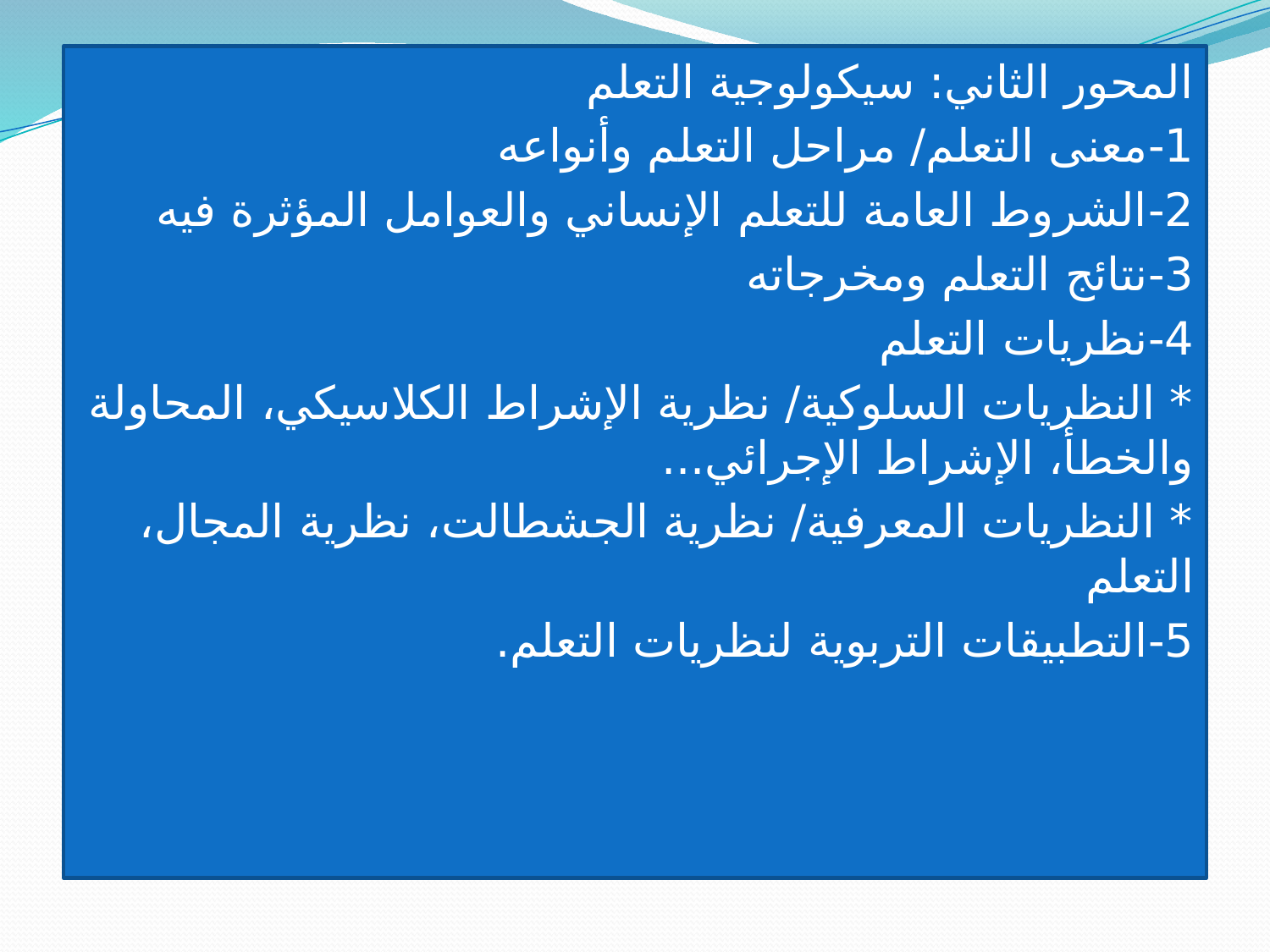

المحور الثاني: سيكولوجية التعلم
1-	معنى التعلم/ مراحل التعلم وأنواعه
2-	الشروط العامة للتعلم الإنساني والعوامل المؤثرة فيه
3-	نتائج التعلم ومخرجاته
4-	نظريات التعلم
* النظريات السلوكية/ نظرية الإشراط الكلاسيكي، المحاولة والخطأ، الإشراط الإجرائي...
* النظريات المعرفية/ نظرية الجشطالت، نظرية المجال، التعلم
5-	التطبيقات التربوية لنظريات التعلم.